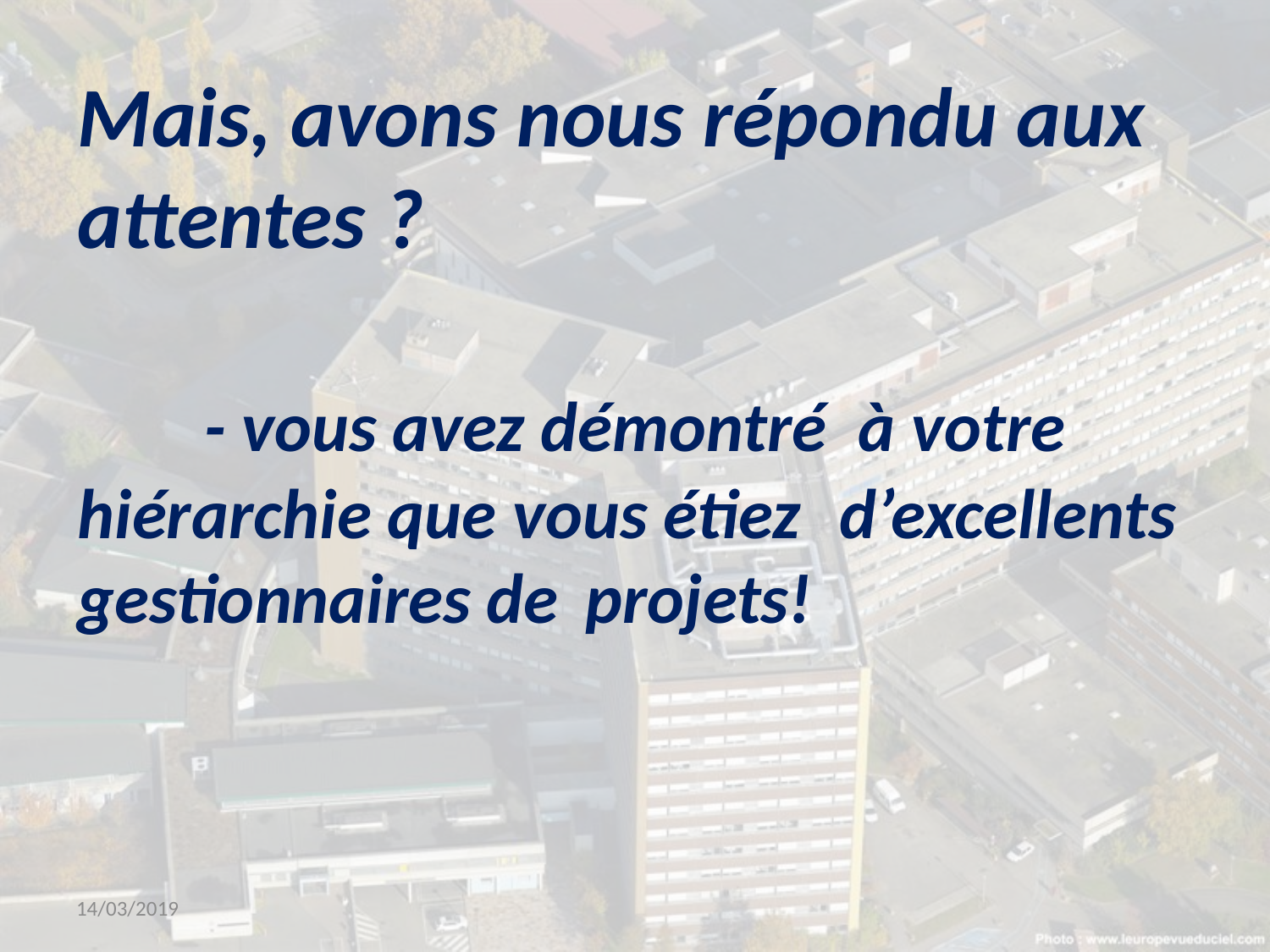

# Mais, avons nous répondu aux attentes ? - vous avez démontré  à votre 	hiérarchie que vous étiez 	d’excellents gestionnaires de 	projets!
14/03/2019